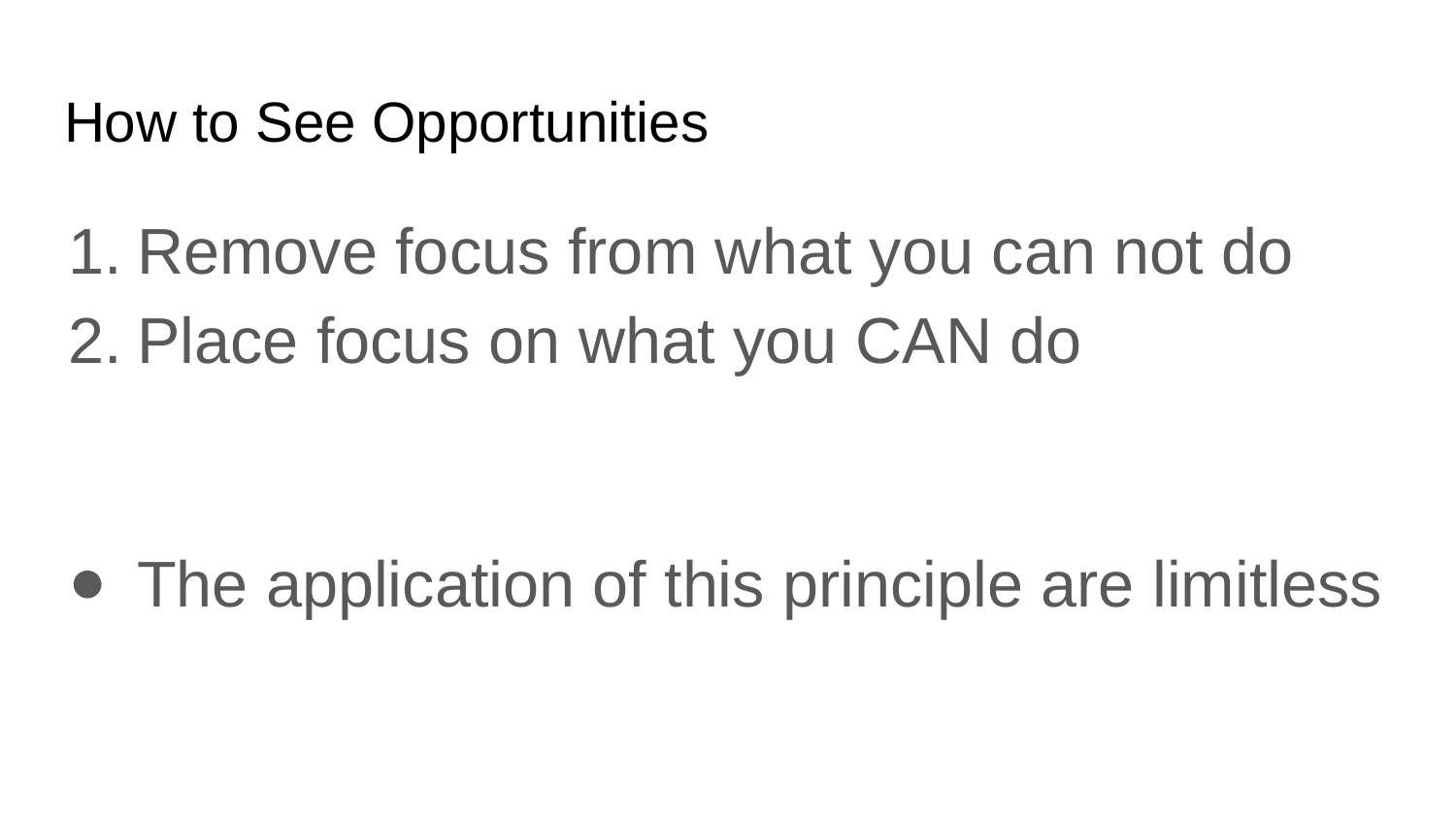

# How to See Opportunities
Remove focus from what you can not do
Place focus on what you CAN do

The application of this principle are limitless